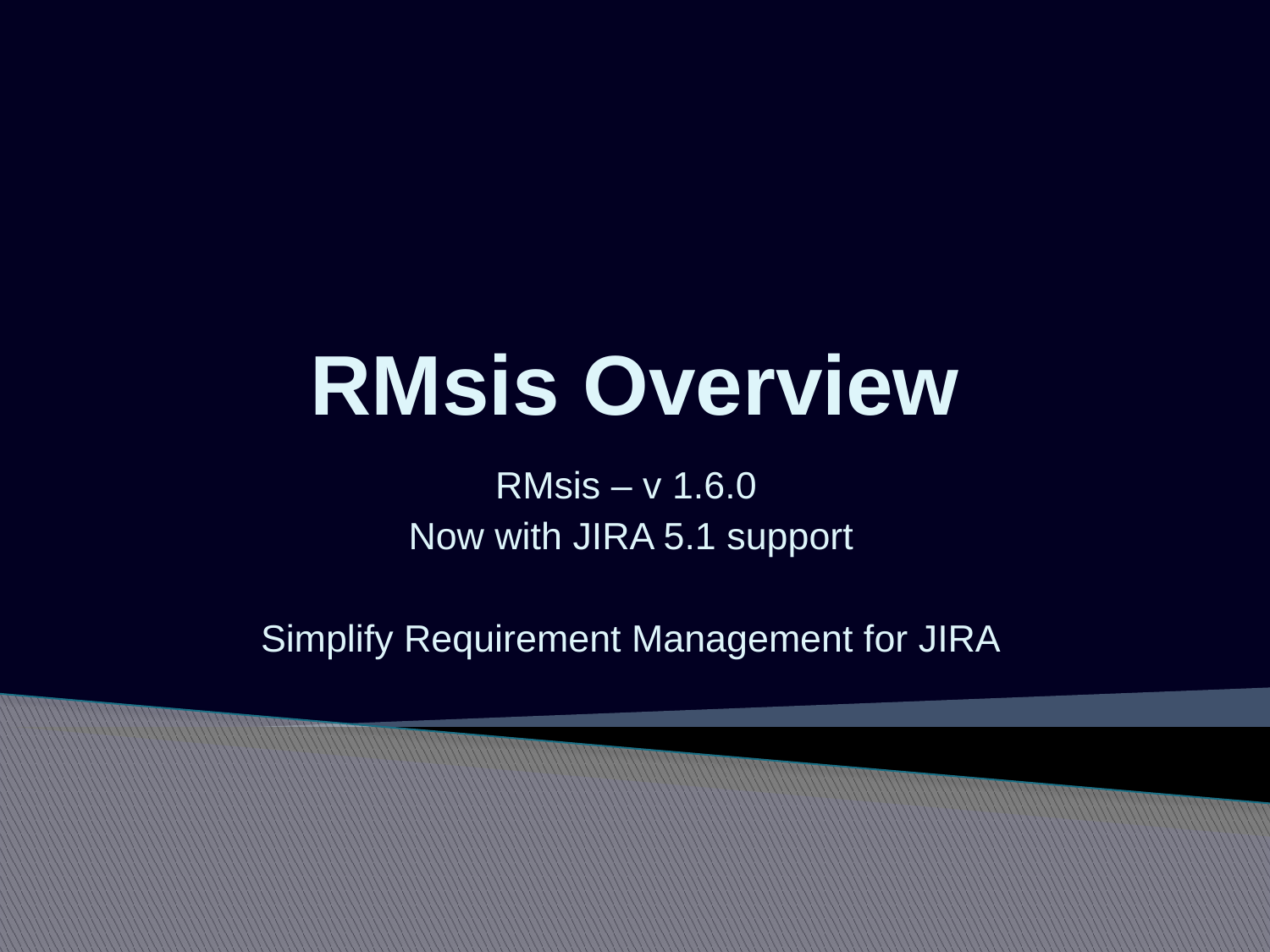

# RMsis Overview
RMsis – v 1.6.0
Now with JIRA 5.1 support

Simplify Requirement Management for JIRA